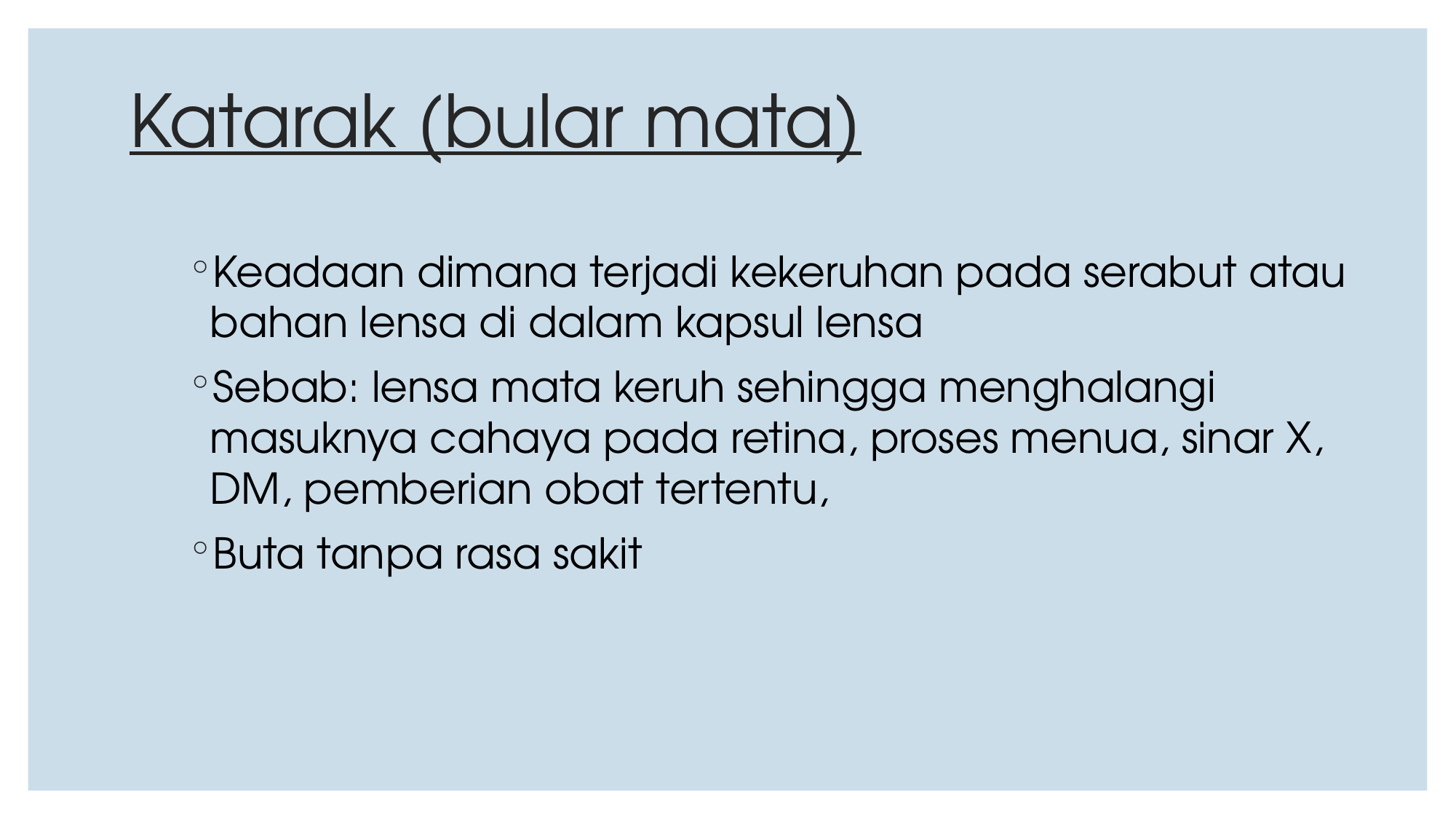

# Katarak (bular mata)
Keadaan dimana terjadi kekeruhan pada serabut atau bahan lensa di dalam kapsul lensa
Sebab: lensa mata keruh sehingga menghalangi masuknya cahaya pada retina, proses menua, sinar X, DM, pemberian obat tertentu,
Buta tanpa rasa sakit